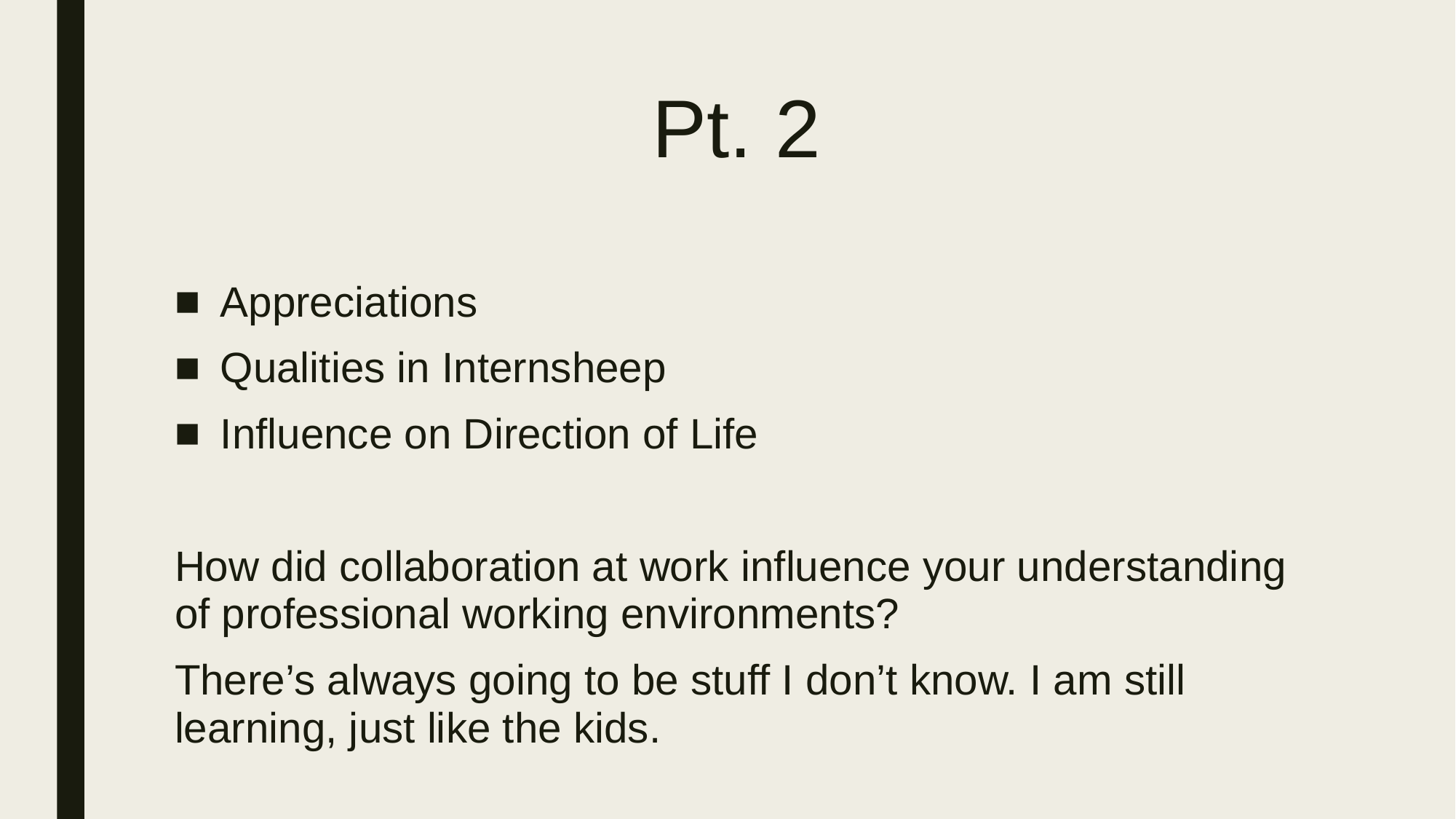

# Pt. 2
Appreciations
Qualities in Internsheep
Influence on Direction of Life

How did collaboration at work influence your understanding of professional working environments?
There’s always going to be stuff I don’t know. I am still learning, just like the kids.